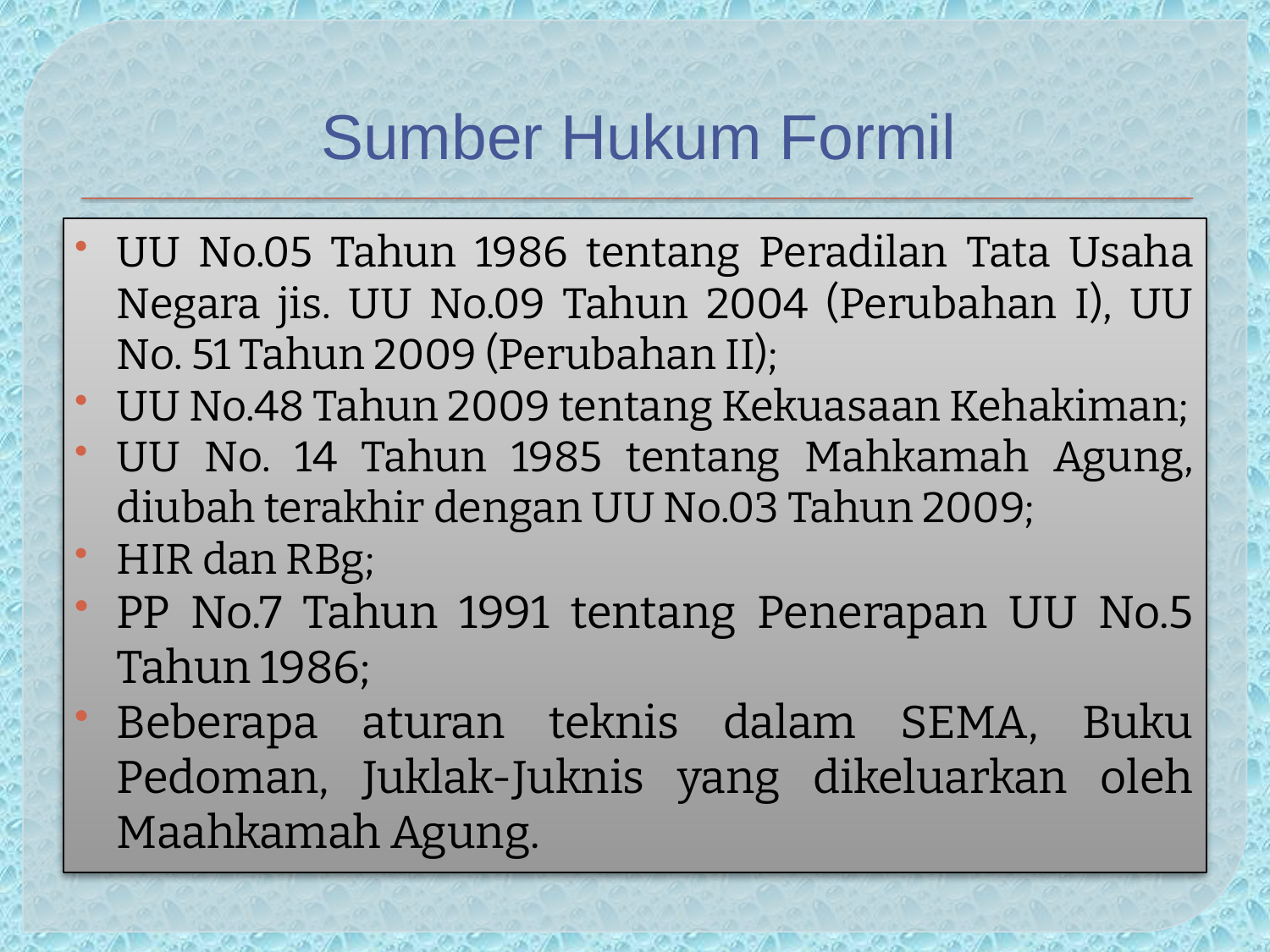

# Sumber Hukum Formil
UU No.05 Tahun 1986 tentang Peradilan Tata Usaha Negara jis. UU No.09 Tahun 2004 (Perubahan I), UU No. 51 Tahun 2009 (Perubahan II);
UU No.48 Tahun 2009 tentang Kekuasaan Kehakiman;
UU No. 14 Tahun 1985 tentang Mahkamah Agung, diubah terakhir dengan UU No.03 Tahun 2009;
HIR dan RBg;
PP No.7 Tahun 1991 tentang Penerapan UU No.5 Tahun 1986;
Beberapa aturan teknis dalam SEMA, Buku Pedoman, Juklak-Juknis yang dikeluarkan oleh Maahkamah Agung.